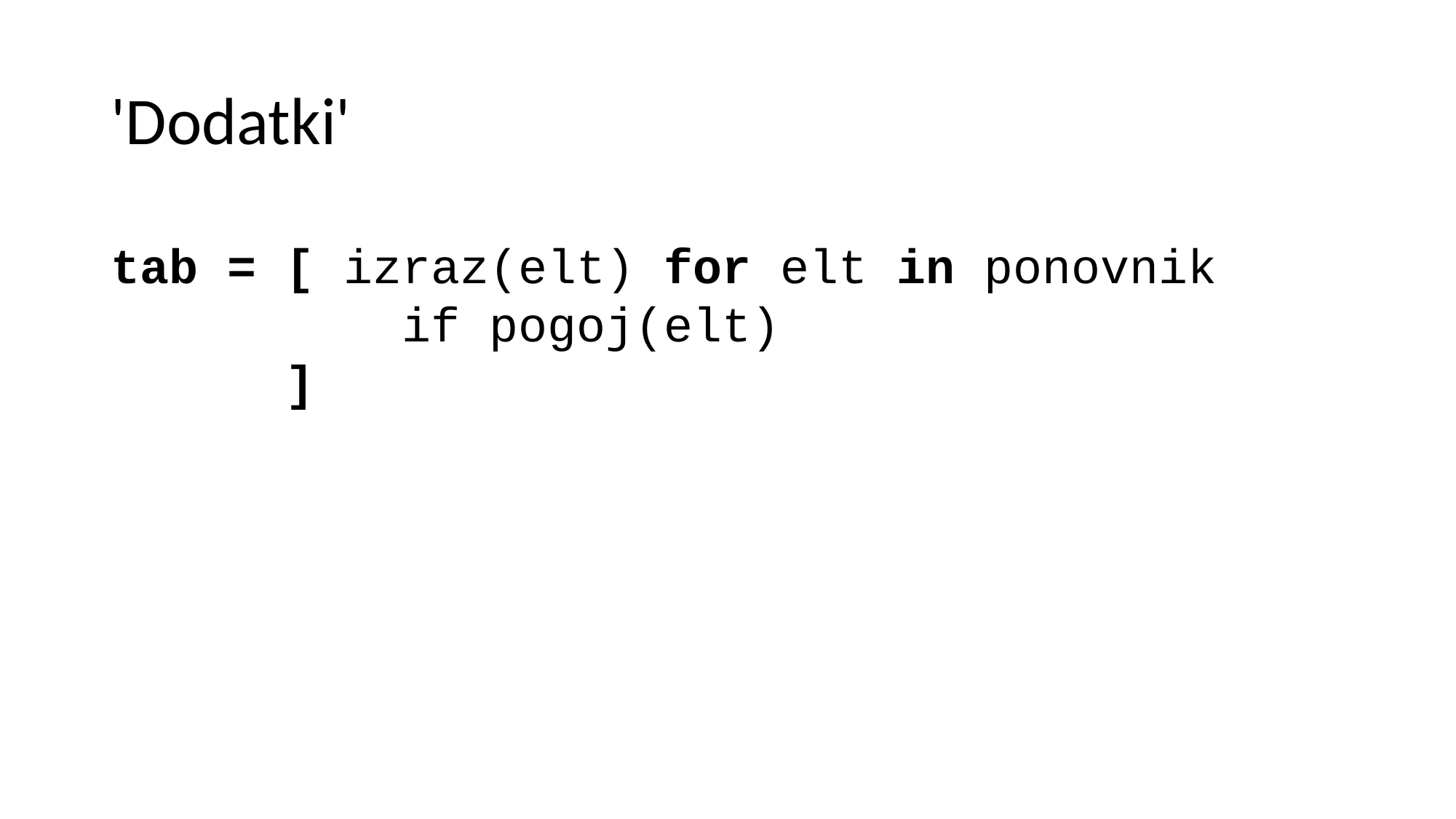

# 'Dodatki'
tab = [ izraz(elt) for elt in ponovnik
          if pogoj(elt)
      ]